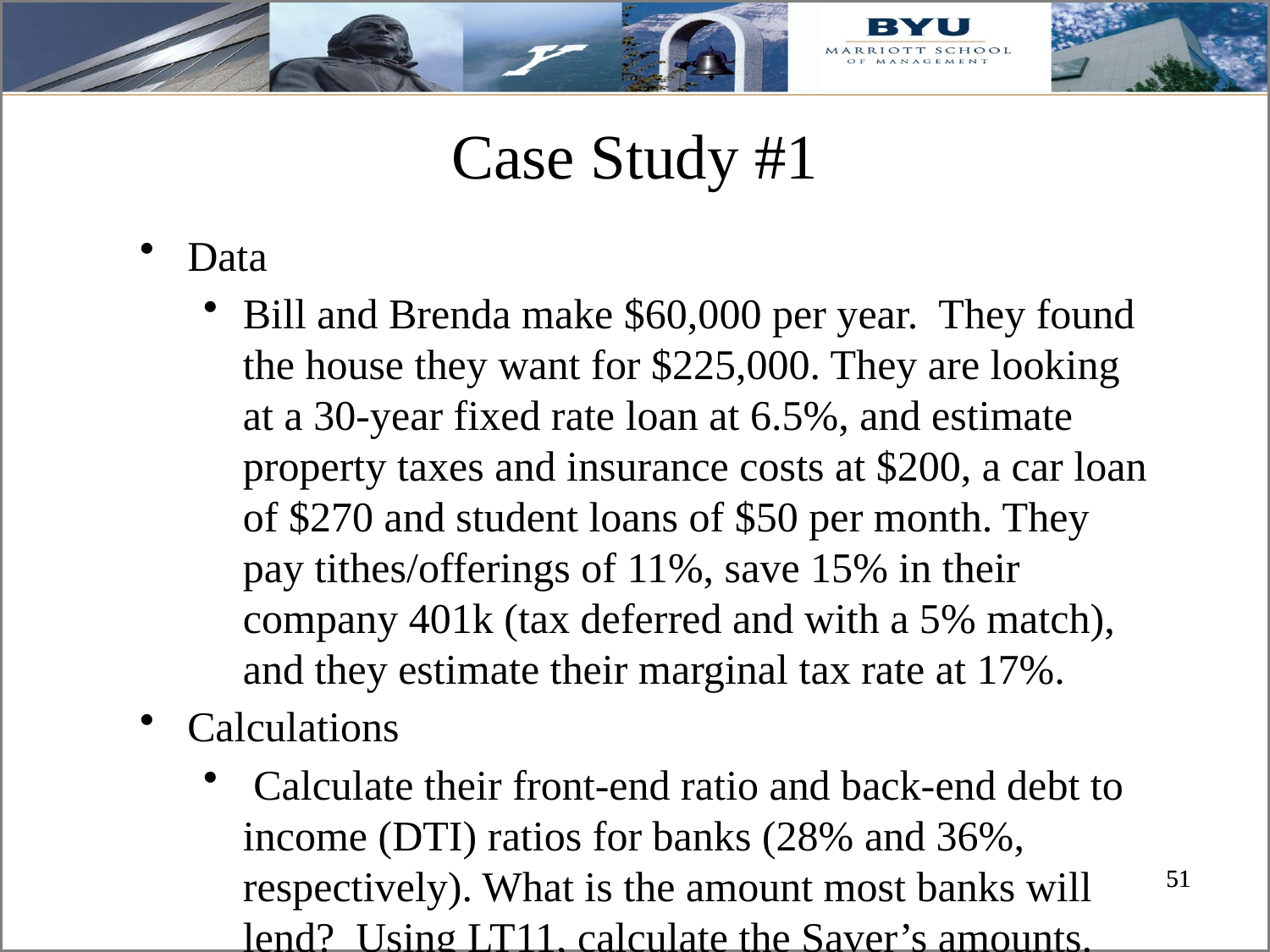

# Case Study #1
Data
Bill and Brenda make $60,000 per year.  They found the house they want for $225,000. They are looking at a 30-year fixed rate loan at 6.5%, and estimate property taxes and insurance costs at $200, a car loan of $270 and student loans of $50 per month. They pay tithes/offerings of 11%, save 15% in their company 401k (tax deferred and with a 5% match), and they estimate their marginal tax rate at 17%.
Calculations
 Calculate their front-end ratio and back-end debt to income (DTI) ratios for banks (28% and 36%, respectively). What is the amount most banks will lend?  Using LT11, calculate the Saver’s amounts.